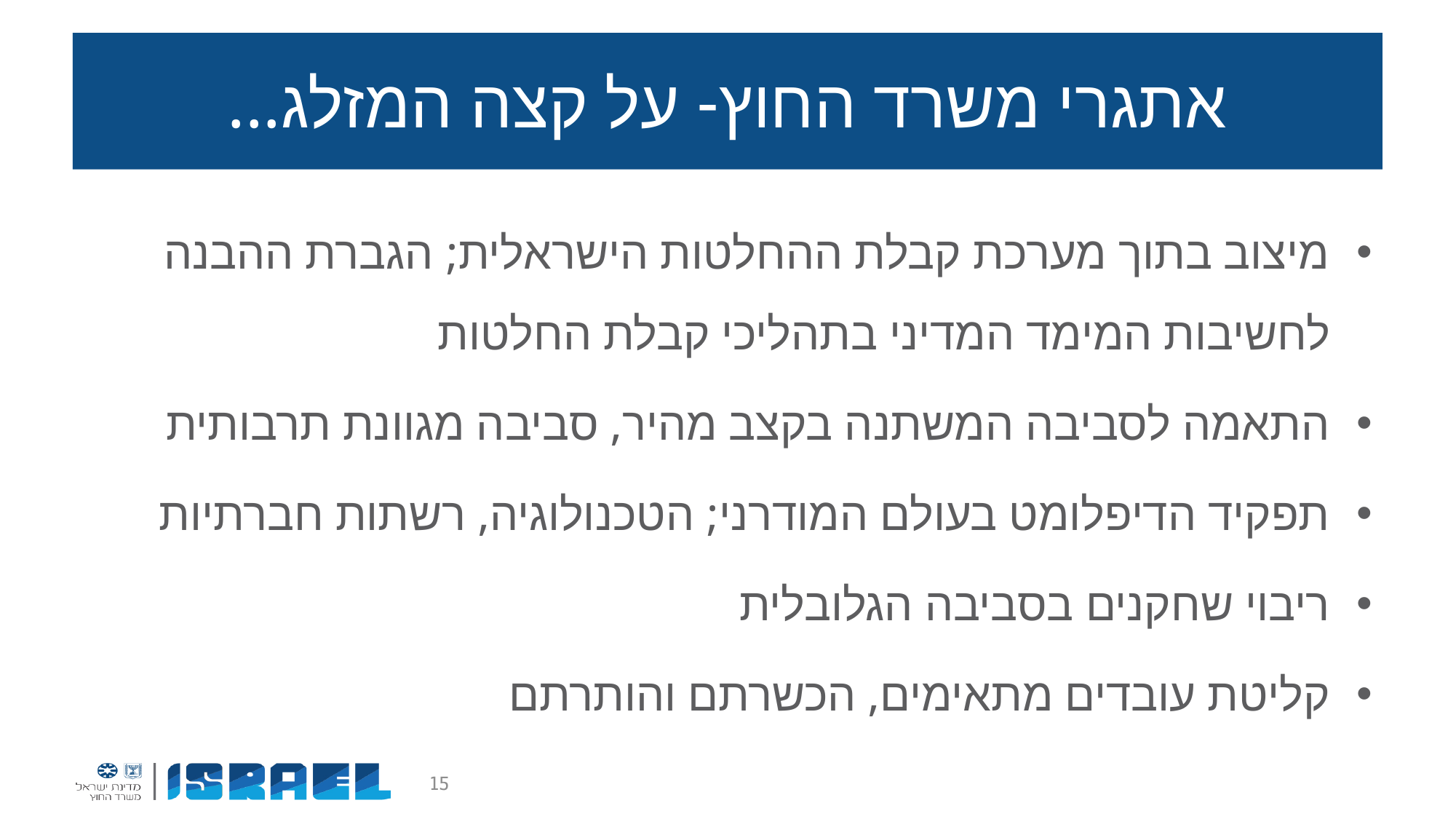

# אתגרי משרד החוץ- על קצה המזלג...
מיצוב בתוך מערכת קבלת ההחלטות הישראלית; הגברת ההבנה לחשיבות המימד המדיני בתהליכי קבלת החלטות
התאמה לסביבה המשתנה בקצב מהיר, סביבה מגוונת תרבותית
תפקיד הדיפלומט בעולם המודרני; הטכנולוגיה, רשתות חברתיות
ריבוי שחקנים בסביבה הגלובלית
קליטת עובדים מתאימים, הכשרתם והותרתם

15